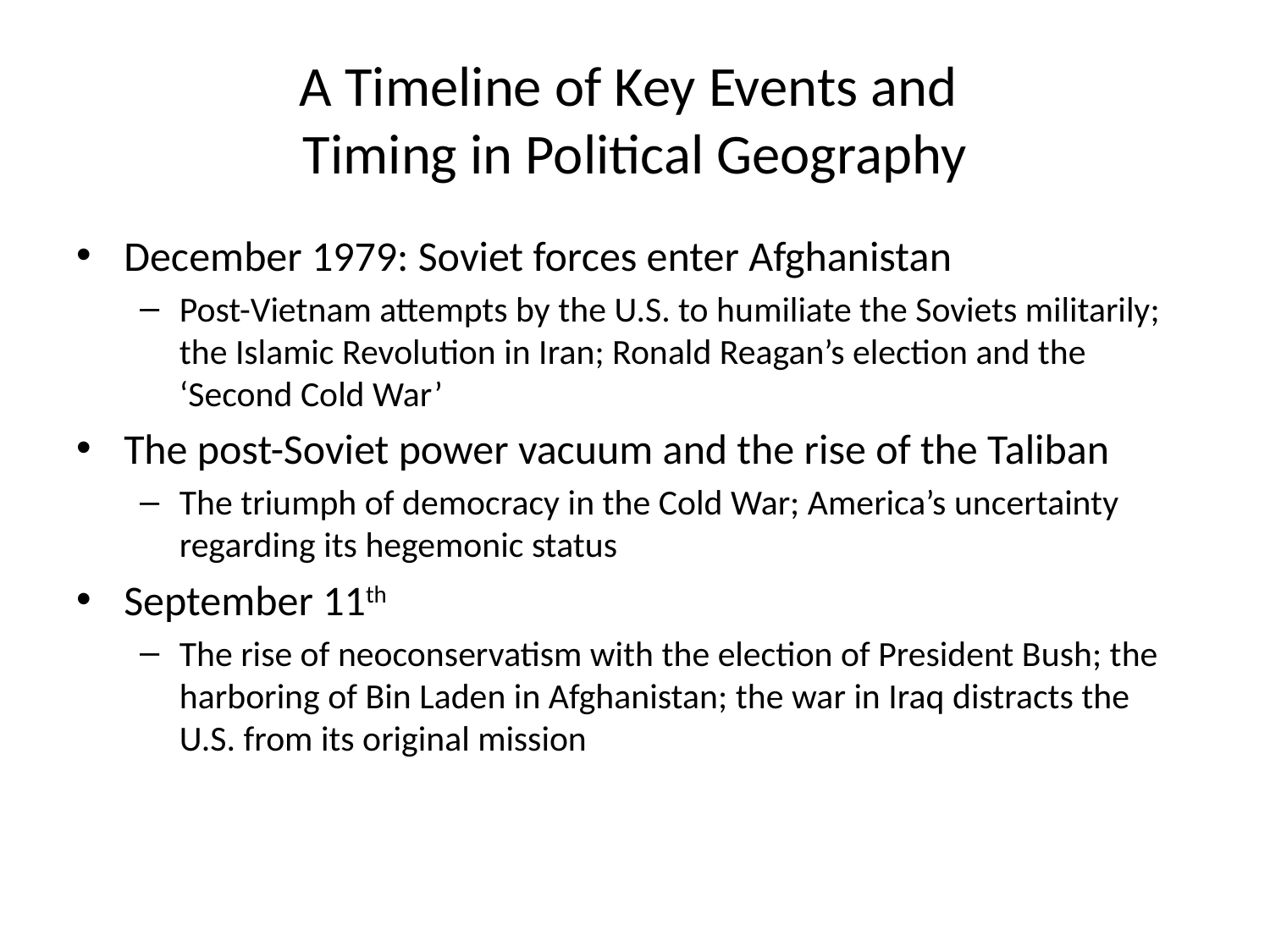

# A Timeline of Key Events and Timing in Political Geography
December 1979: Soviet forces enter Afghanistan
Post-Vietnam attempts by the U.S. to humiliate the Soviets militarily; the Islamic Revolution in Iran; Ronald Reagan’s election and the ‘Second Cold War’
The post-Soviet power vacuum and the rise of the Taliban
The triumph of democracy in the Cold War; America’s uncertainty regarding its hegemonic status
September 11th
The rise of neoconservatism with the election of President Bush; the harboring of Bin Laden in Afghanistan; the war in Iraq distracts the U.S. from its original mission